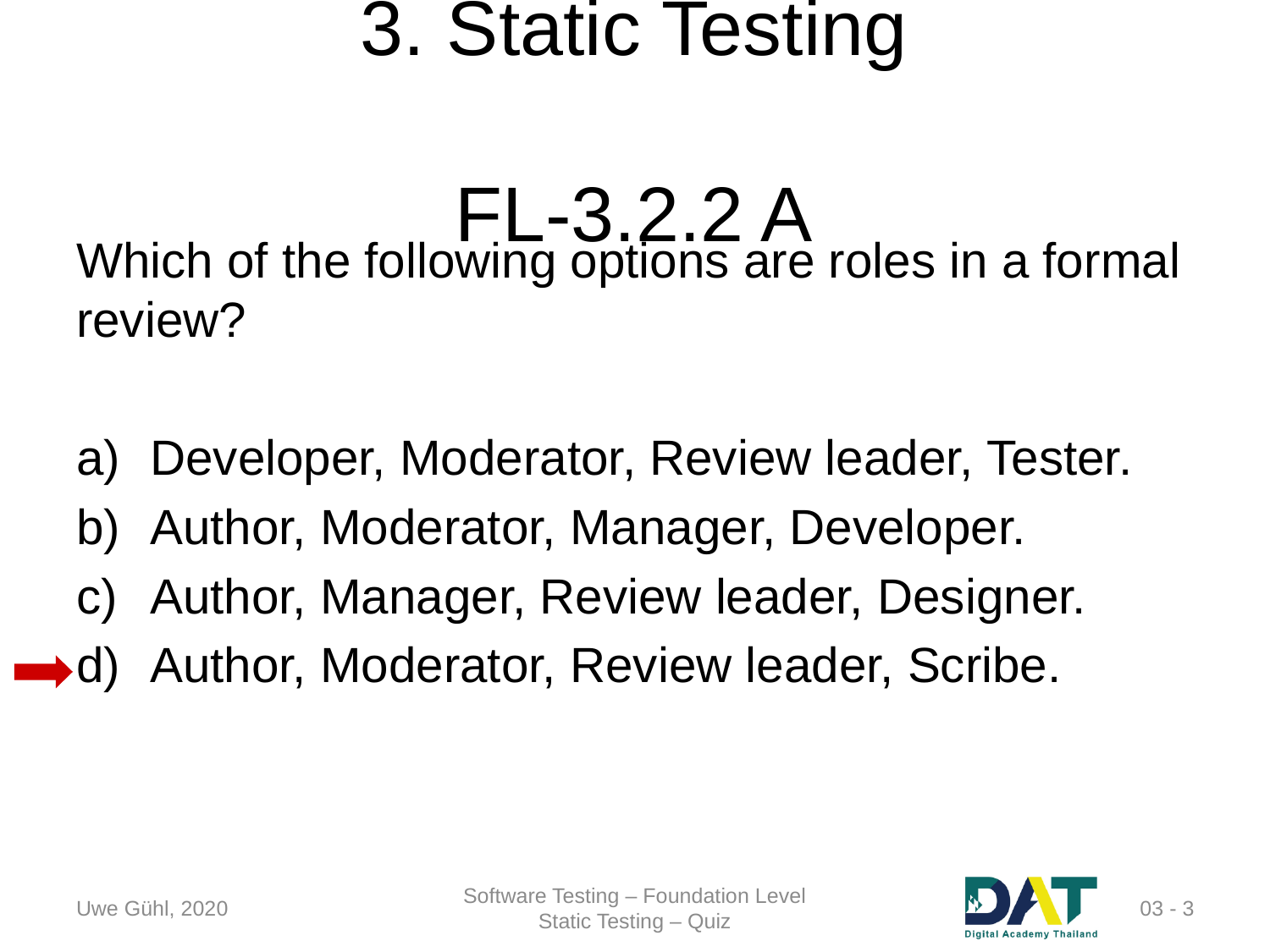

# 3. Static Testing	FL-3.2.2 A
Which of the following options are roles in a formal review?

Developer, Moderator, Review leader, Tester.
Author, Moderator, Manager, Developer.
Author, Manager, Review leader, Designer.
Author, Moderator, Review leader, Scribe.

Uwe Gühl, 2020
Software Testing – Foundation Level
Static Testing – Quiz
 03 - 3